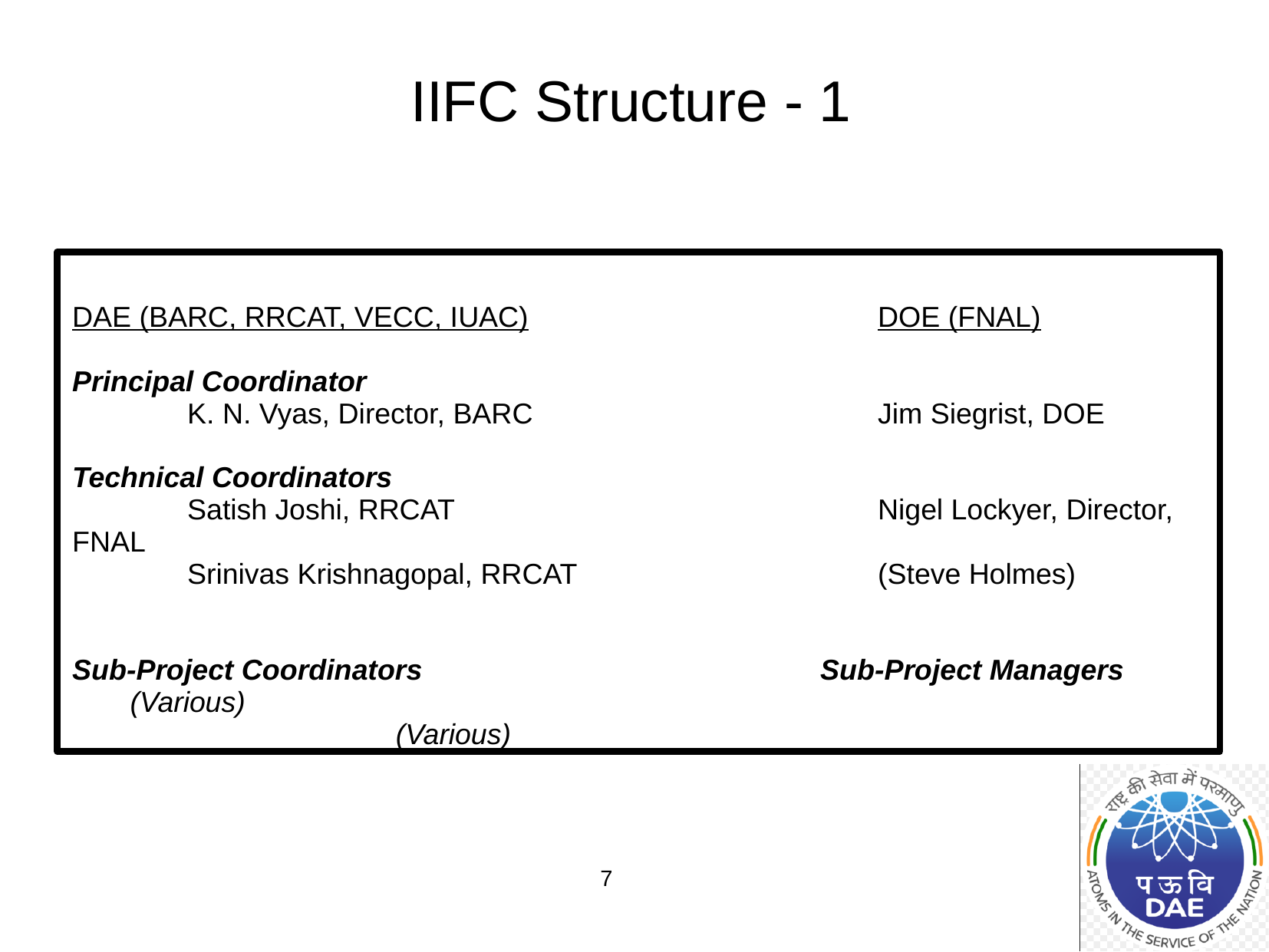

IIFC Structure - 1

DAE (BARC, RRCAT, VECC, IUAC)							DOE (FNAL)

Principal Coordinator
		K. N. Vyas, Director, BARC						Jim Siegrist, DOE

Technical Coordinators
		Satish Joshi, RRCAT								Nigel Lockyer, Director, FNAL
		Srinivas Krishnagopal, RRCAT						(Steve Holmes)

Sub-Project Coordinators							Sub-Project Managers
(Various)											(Various)

7